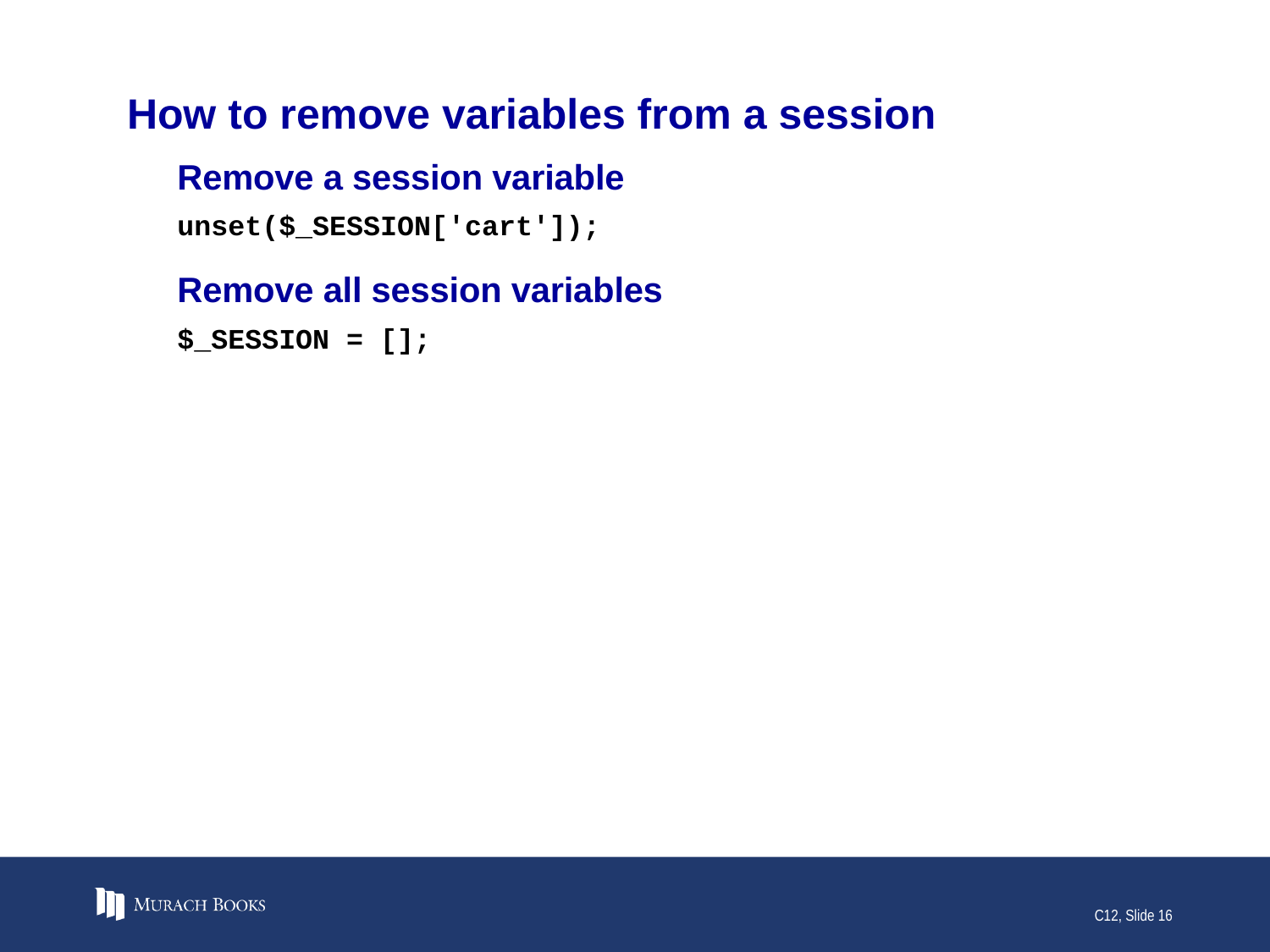

# How to remove variables from a session
Remove a session variable
unset($_SESSION['cart']);
Remove all session variables
$_SESSION = [];

C12, Slide 16